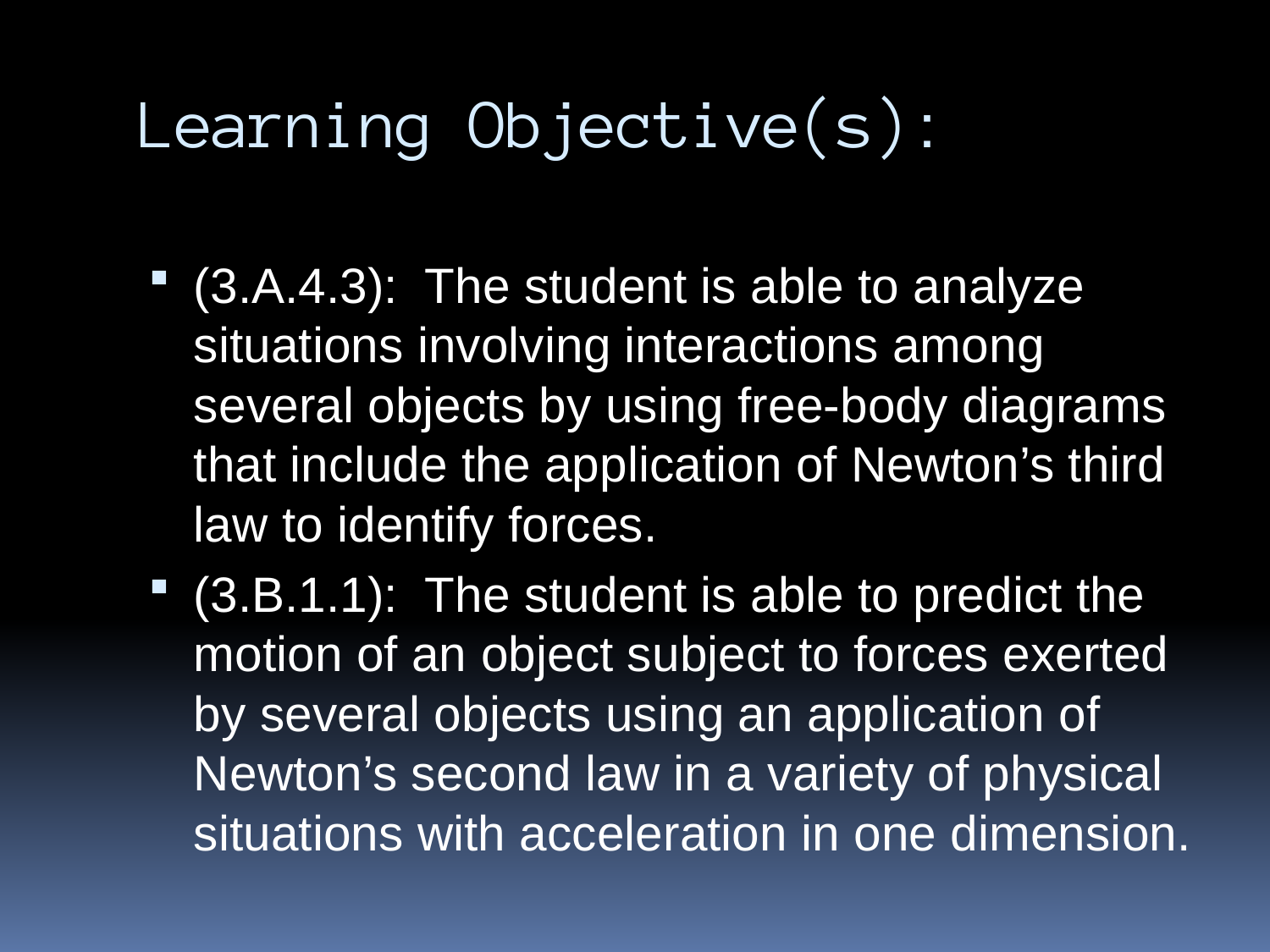

# Learning Objective(s):
(3.A.4.3):  The student is able to analyze situations involving interactions among several objects by using free-body diagrams that include the application of Newton’s third law to identify forces.
(3.B.1.1):  The student is able to predict the motion of an object subject to forces exerted by several objects using an application of Newton’s second law in a variety of physical situations with acceleration in one dimension.